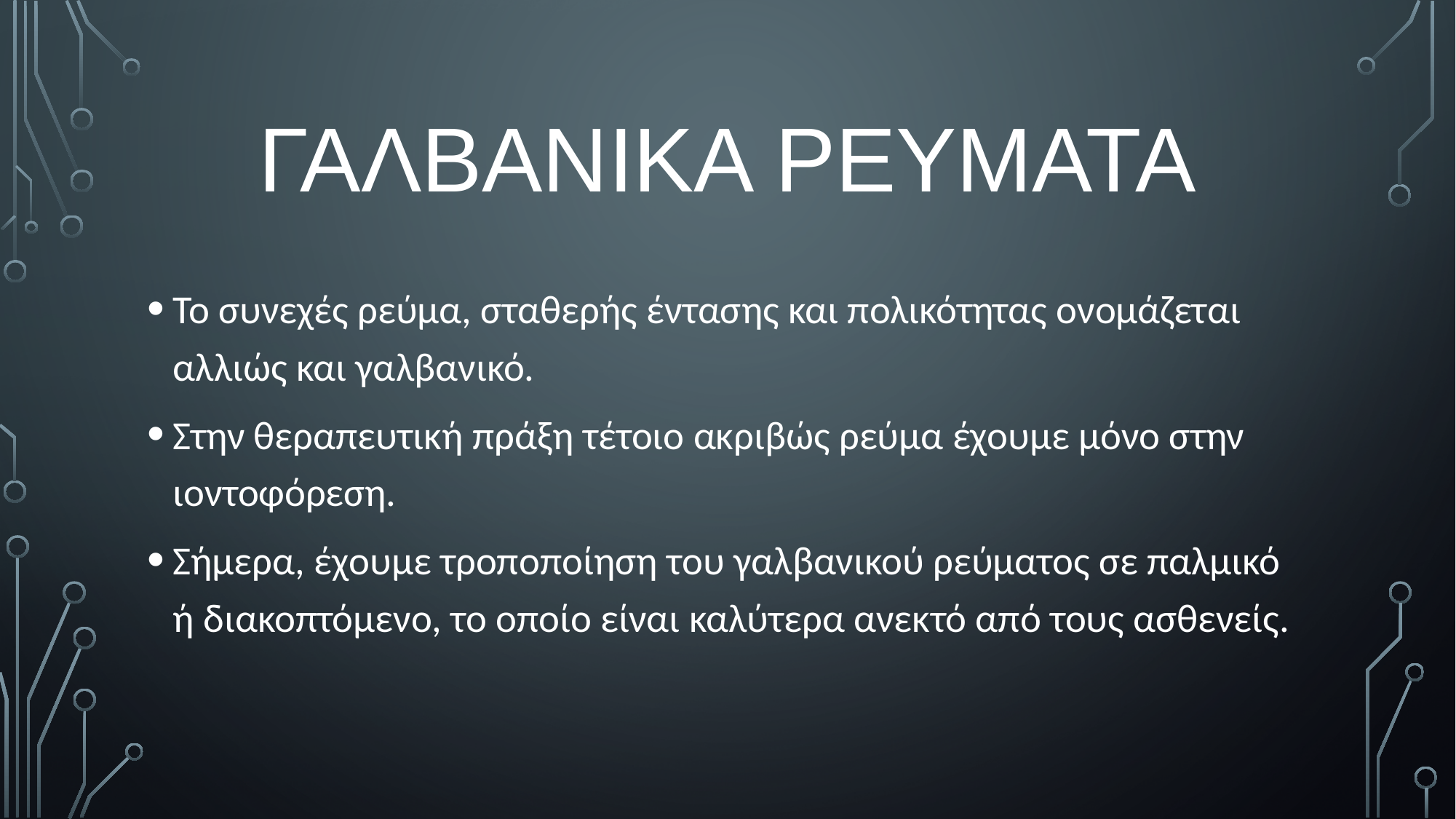

# ΓΑΛΒΑΝΙΚΑ ΡΕΥΜΑΤΑ
Το συνεχές ρεύμα, σταθερής έντασης και πολικότητας ονομάζεται αλλιώς και γαλβανικό.
Στην θεραπευτική πράξη τέτοιο ακριβώς ρεύμα έχουμε μόνο στην ιοντοφόρεση.
Σήμερα, έχουμε τροποποίηση του γαλβανικού ρεύματος σε παλμικό ή διακοπτόμενο, το οποίο είναι καλύτερα ανεκτό από τους ασθενείς.